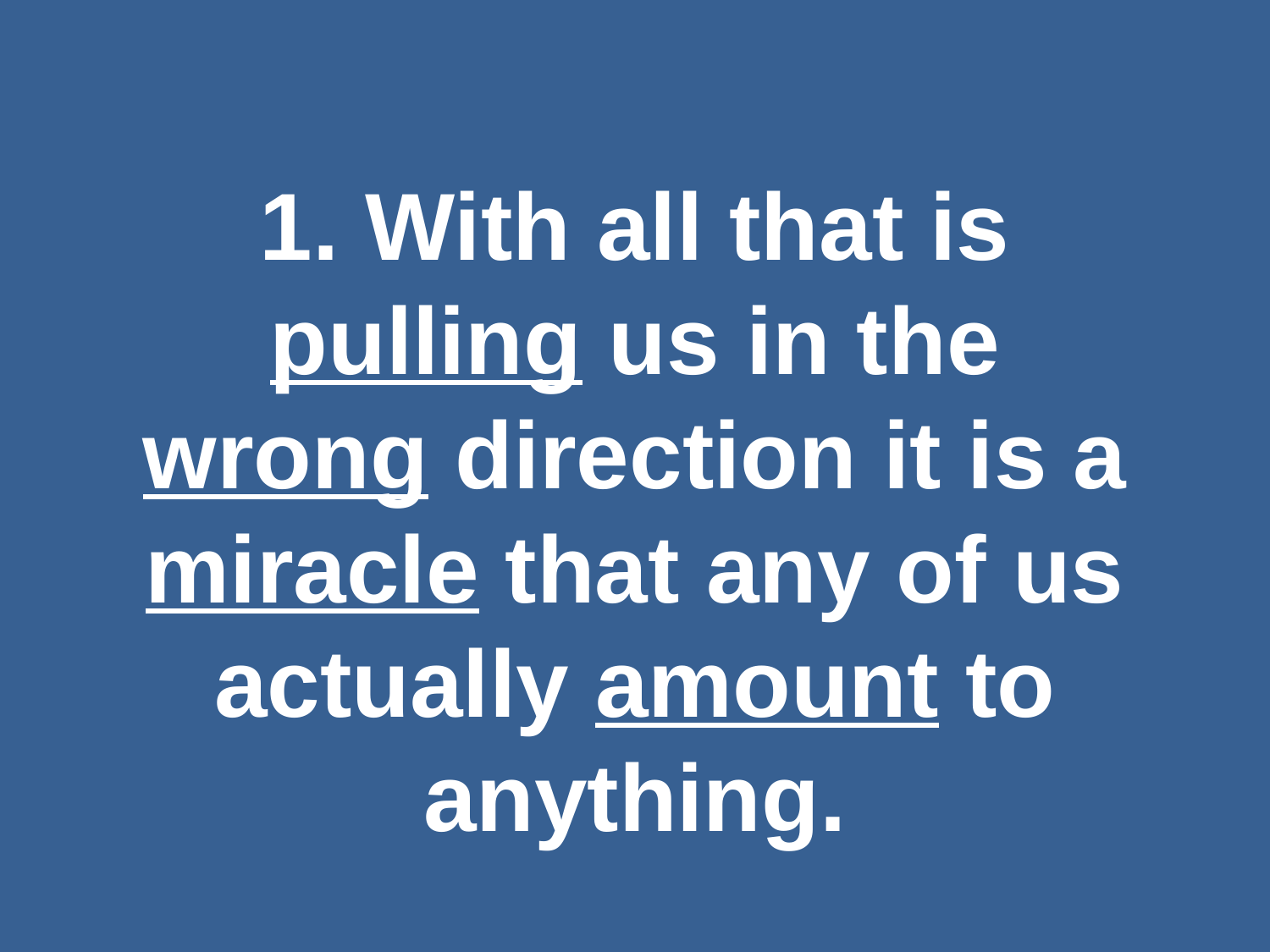

#
1. With all that is pulling us in the wrong direction it is a miracle that any of us actually amount to anything.